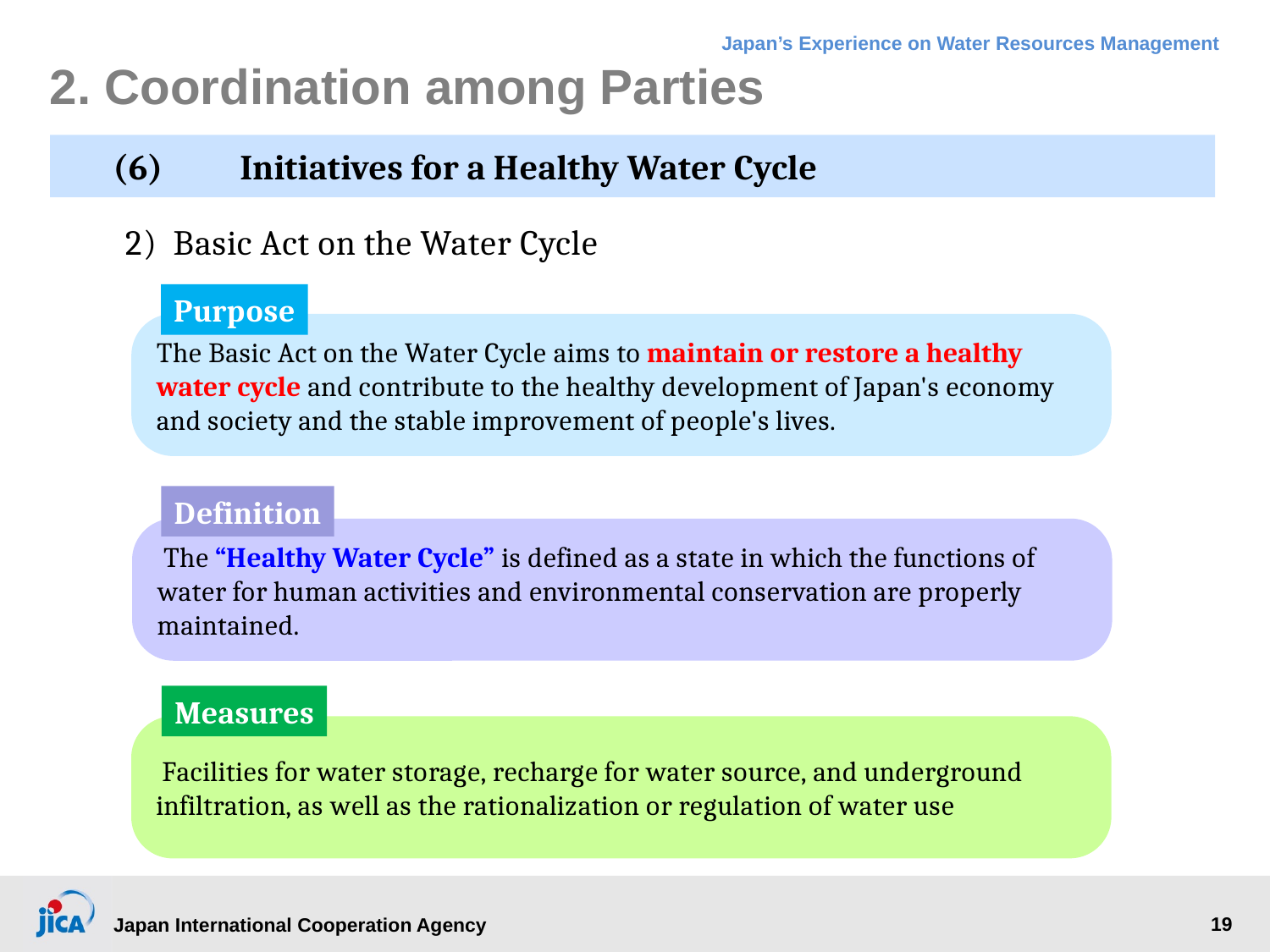

# 2. Coordination among Parties
(6)	Initiatives for a Healthy Water Cycle
2) 	Basic Act on the Water Cycle
Purpose
The Basic Act on the Water Cycle aims to maintain or restore a healthy water cycle and contribute to the healthy development of Japan's economy and society and the stable improvement of people's lives.
Definition
 The “Healthy Water Cycle” is defined as a state in which the functions of water for human activities and environmental conservation are properly maintained.
Measures
 Facilities for water storage, recharge for water source, and underground infiltration, as well as the rationalization or regulation of water use